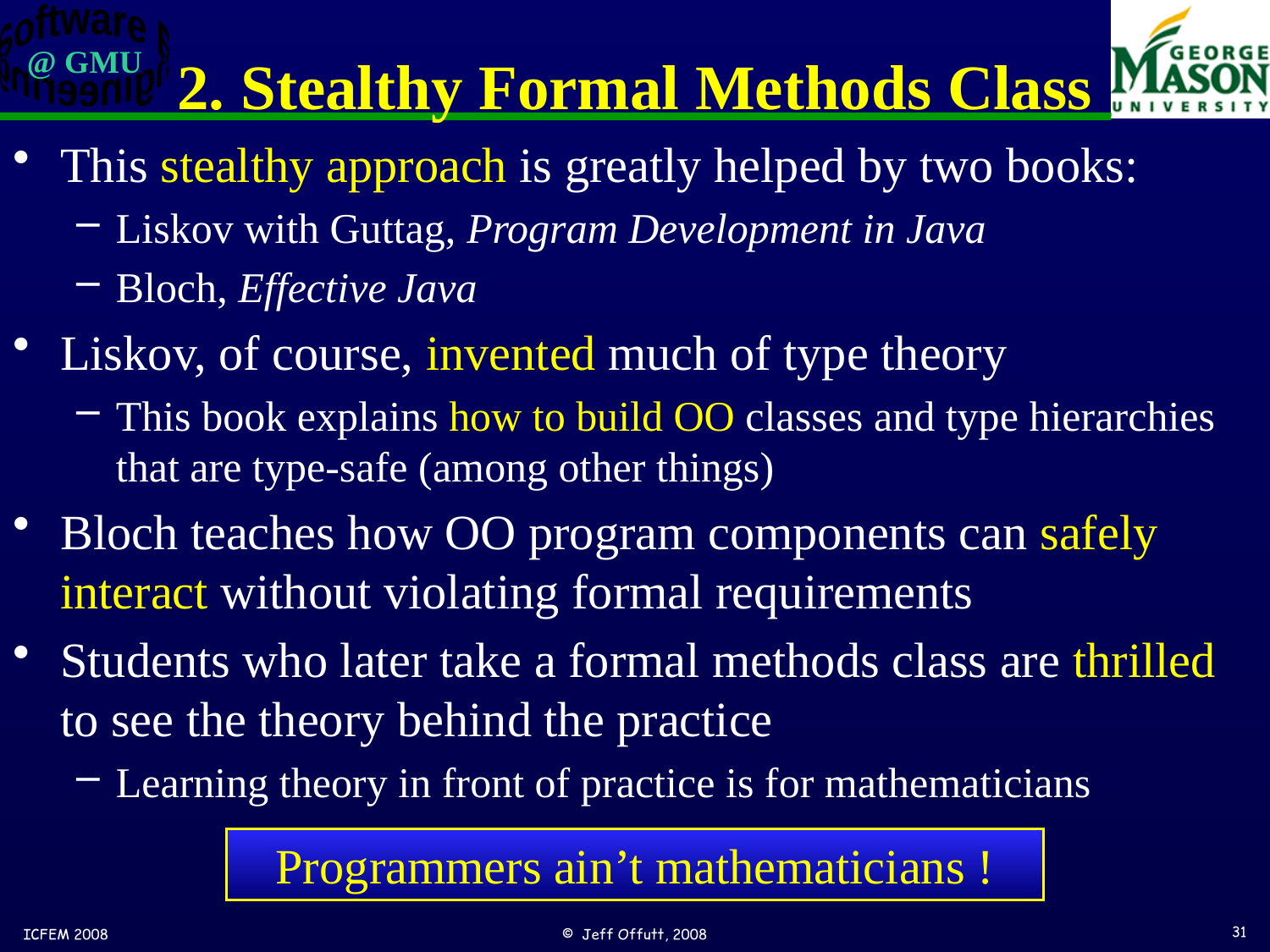

# 2. Stealthy Formal Methods Class
This stealthy approach is greatly helped by two books:
Liskov with Guttag, Program Development in Java
Bloch, Effective Java
Liskov, of course, invented much of type theory
This book explains how to build OO classes and type hierarchies that are type-safe (among other things)
Bloch teaches how OO program components can safely interact without violating formal requirements
Students who later take a formal methods class are thrilled to see the theory behind the practice
Learning theory in front of practice is for mathematicians

Programmers ain’t mathematicians !
ICFEM 2008
©  Jeff Offutt, 2008
31